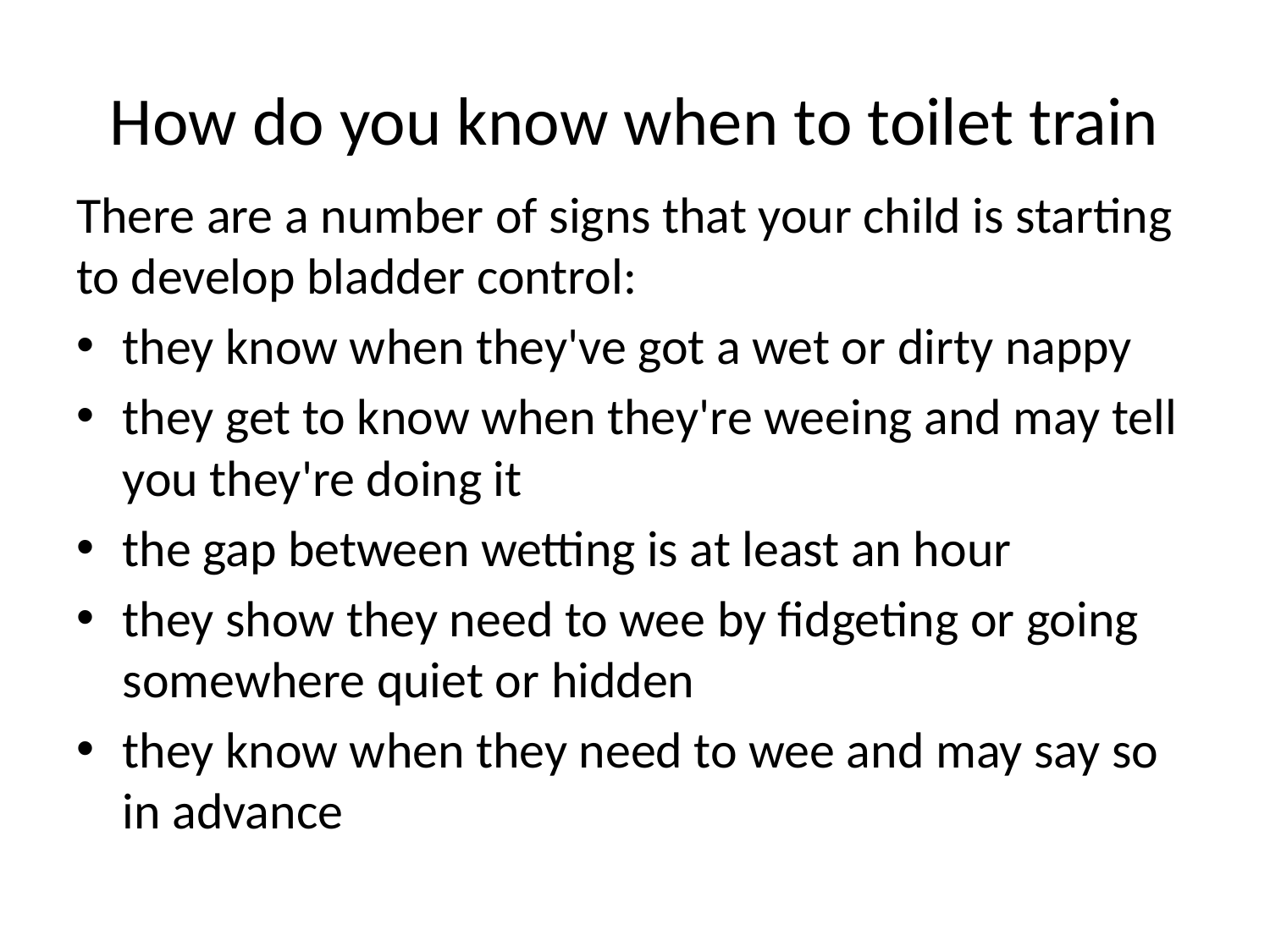

# How do you know when to toilet train
There are a number of signs that your child is starting to develop bladder control:
they know when they've got a wet or dirty nappy
they get to know when they're weeing and may tell you they're doing it
the gap between wetting is at least an hour
they show they need to wee by fidgeting or going somewhere quiet or hidden
they know when they need to wee and may say so in advance